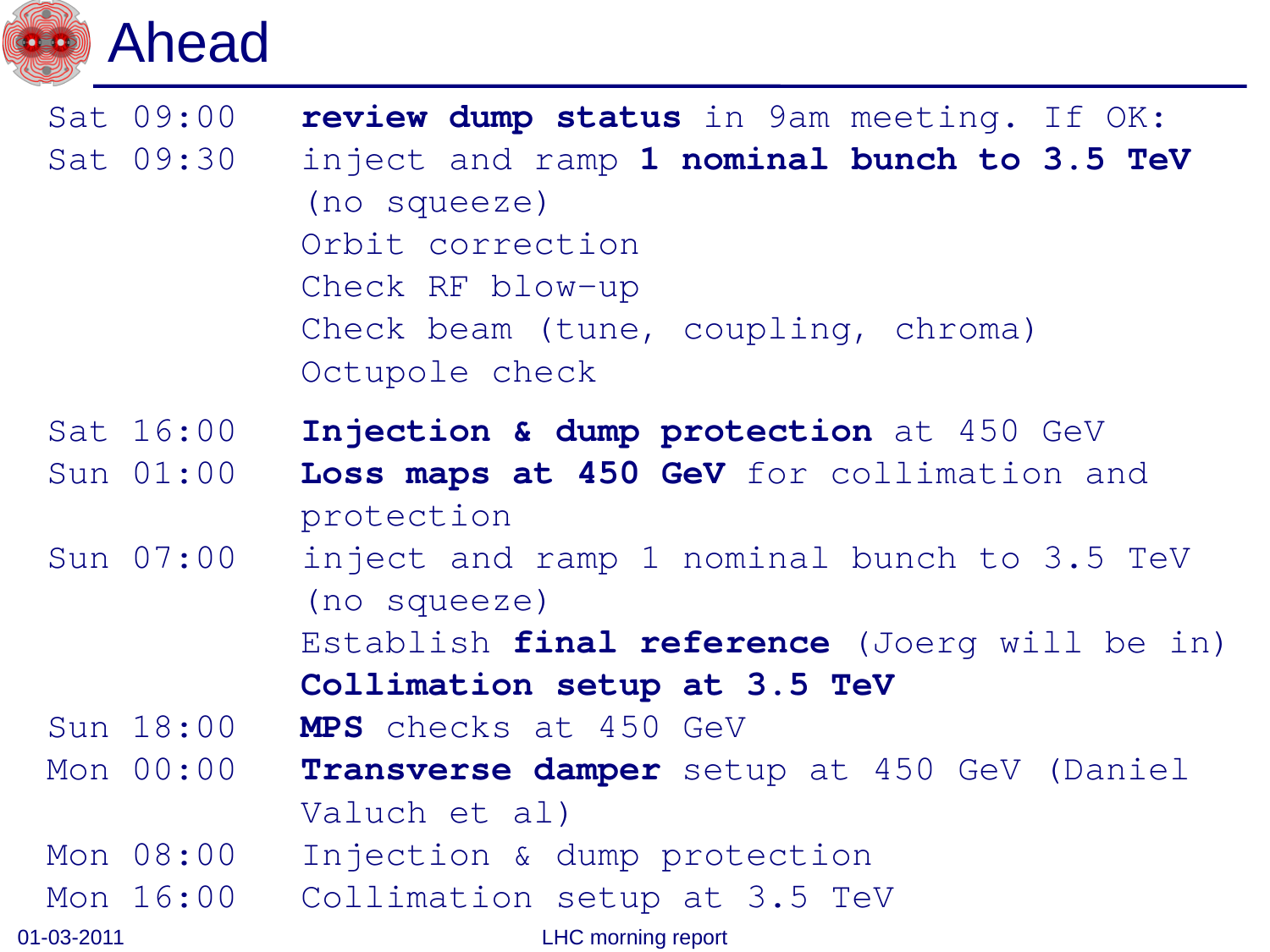

# Ahead
Sat 09:00	review dump status in 9am meeting. If OK:
Sat 09:30 	inject and ramp 1 nominal bunch to 3.5 TeV
		(no squeeze)              
		Orbit correction
		Check RF blow-up 
		Check beam (tune, coupling, chroma)
		Octupole check
Sat 16:00	Injection & dump protection at 450 GeV
Sun 01:00 	Loss maps at 450 GeV for collimation and
		protection
Sun 07:00   inject and ramp 1 nominal bunch to 3.5 TeV
		(no squeeze)
 		Establish final reference (Joerg will be in)
 		Collimation setup at 3.5 TeV
Sun 18:00	MPS checks at 450 GeV
Mon 00:00	Transverse damper setup at 450 GeV (Daniel
		Valuch et al)
Mon 08:00 	Injection & dump protection
Mon 16:00	Collimation setup at 3.5 TeV
01-03-2011
LHC morning report